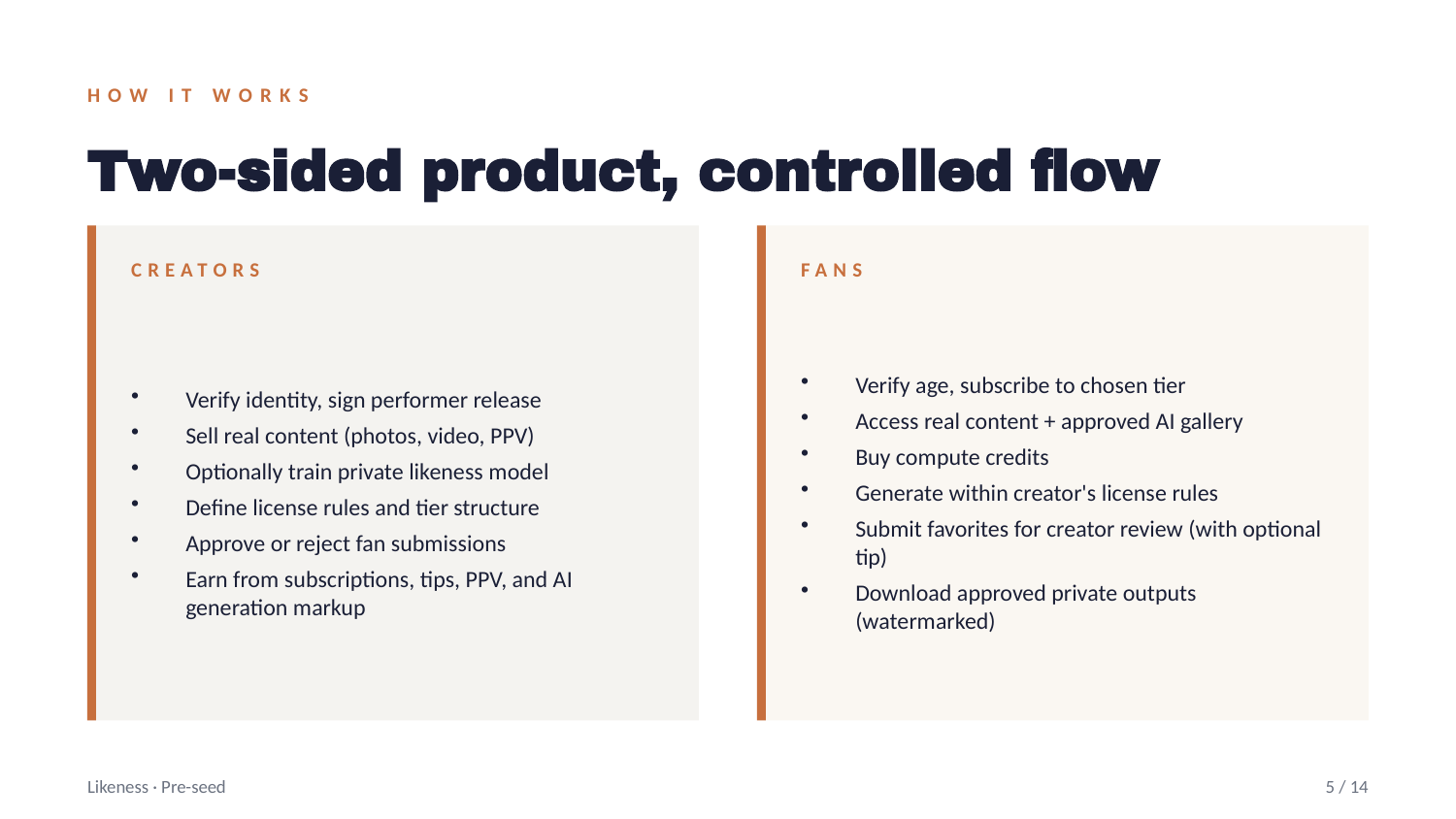

HOW IT WORKS
Two-sided product, controlled flow

CREATORS
FANS
Verify identity, sign performer release
Sell real content (photos, video, PPV)
Optionally train private likeness model
Define license rules and tier structure
Approve or reject fan submissions
Earn from subscriptions, tips, PPV, and AI generation markup
Verify age, subscribe to chosen tier
Access real content + approved AI gallery
Buy compute credits
Generate within creator's license rules
Submit favorites for creator review (with optional tip)
Download approved private outputs (watermarked)
Likeness · Pre-seed
5 / 14